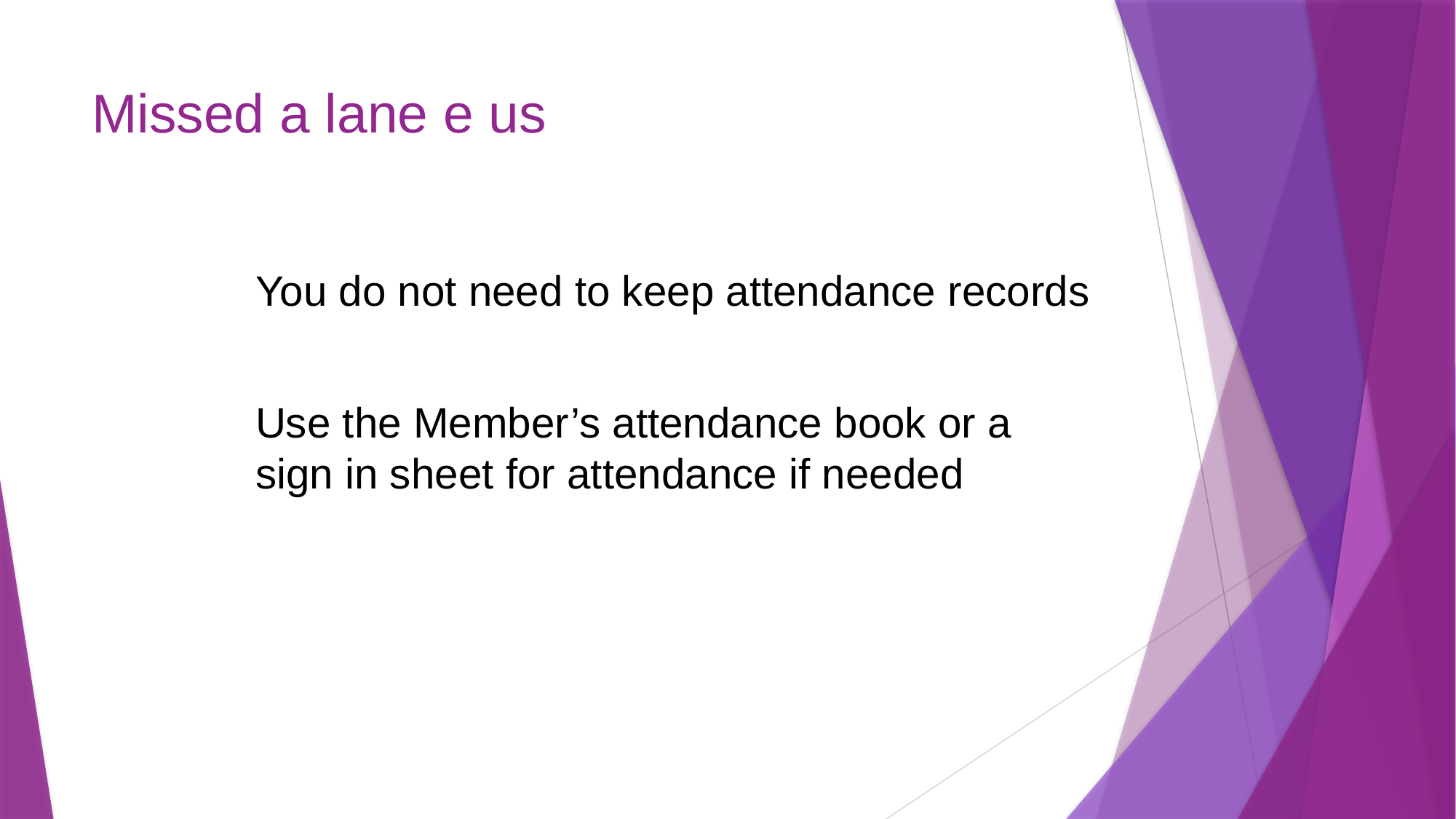

# Missed a lane e us
You do not need to keep attendance records

Use the Member’s attendance book or a sign in sheet for attendance if needed